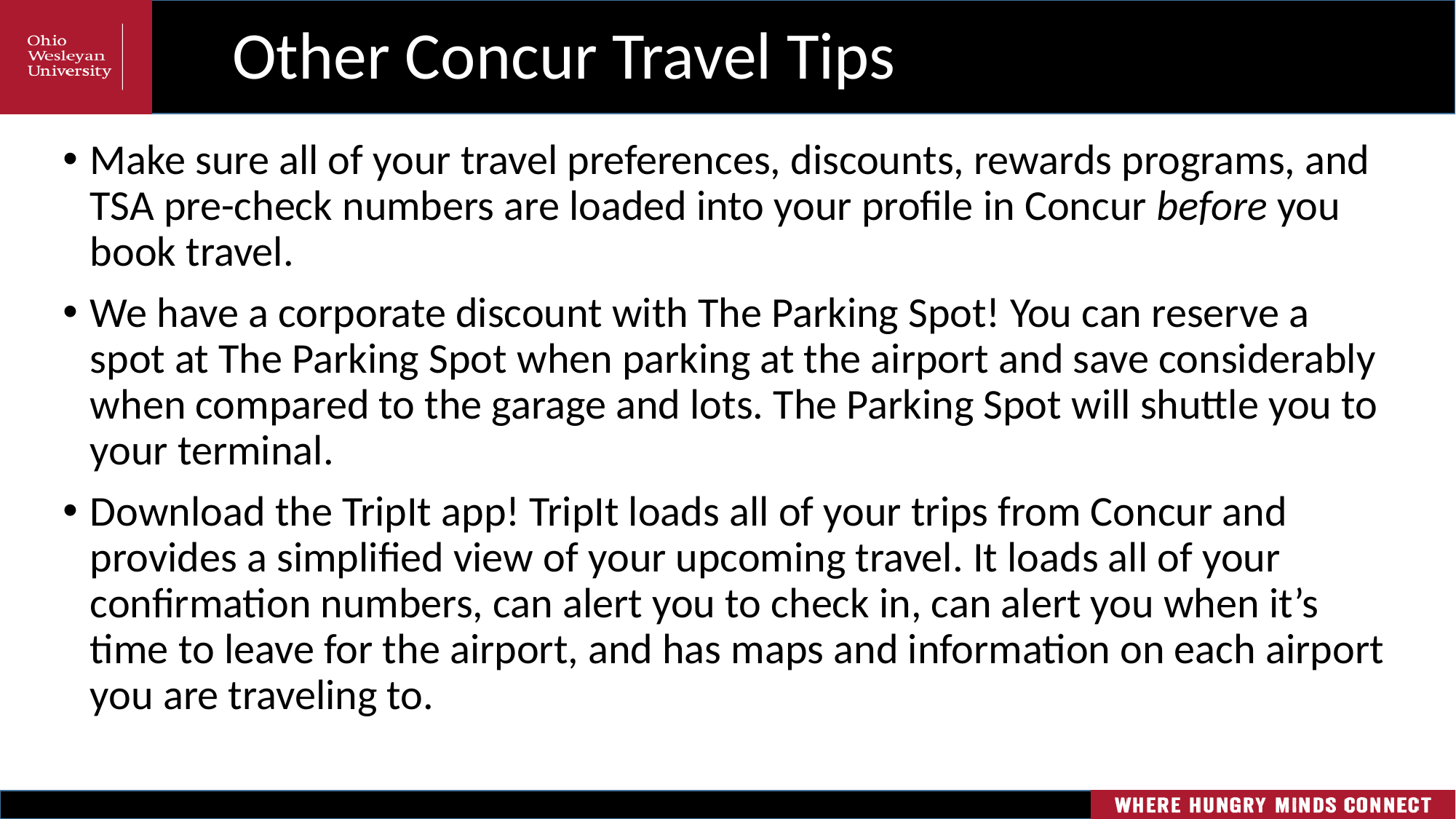

# Other Concur Travel Tips
Make sure all of your travel preferences, discounts, rewards programs, and TSA pre-check numbers are loaded into your profile in Concur before you book travel.
We have a corporate discount with The Parking Spot! You can reserve a spot at The Parking Spot when parking at the airport and save considerably when compared to the garage and lots. The Parking Spot will shuttle you to your terminal.
Download the TripIt app! TripIt loads all of your trips from Concur and provides a simplified view of your upcoming travel. It loads all of your confirmation numbers, can alert you to check in, can alert you when it’s time to leave for the airport, and has maps and information on each airport you are traveling to.